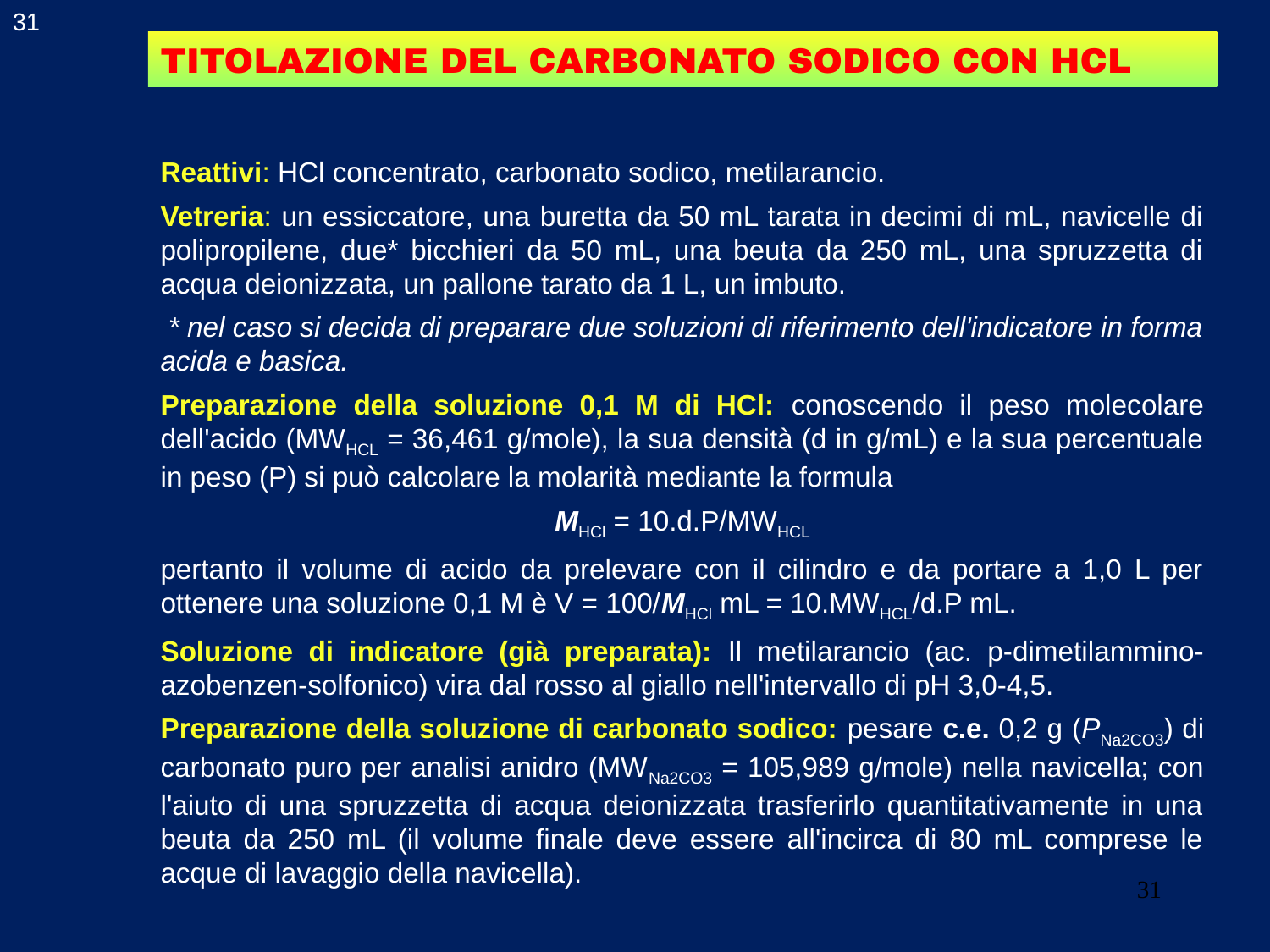

31
TITOLAZIONE DEL CARBONATO SODICO CON HCL
Reattivi: HCl concentrato, carbonato sodico, metilarancio.
Vetreria: un essiccatore, una buretta da 50 mL tarata in decimi di mL, navicelle di polipropilene, due* bicchieri da 50 mL, una beuta da 250 mL, una spruzzetta di acqua deionizzata, un pallone tarato da 1 L, un imbuto.
 * nel caso si decida di preparare due soluzioni di riferimento dell'indicatore in forma acida e basica.
Preparazione della soluzione 0,1 M di HCl: conoscendo il peso molecolare dell'acido (MWHCL = 36,461 g/mole), la sua densità (d in g/mL) e la sua percentuale in peso (P) si può calcolare la molarità mediante la formula
MHCl = 10.d.P/MWHCL
pertanto il volume di acido da prelevare con il cilindro e da portare a 1,0 L per ottenere una soluzione 0,1 M è V = 100/MHCl mL = 10.MWHCL/d.P mL.
Soluzione di indicatore (già preparata): Il metilarancio (ac. p-dimetilammino-azobenzen-solfonico) vira dal rosso al giallo nell'intervallo di pH 3,0-4,5.
Preparazione della soluzione di carbonato sodico: pesare c.e. 0,2 g (PNa2CO3) di carbonato puro per analisi anidro (MWNa2CO3 = 105,989 g/mole) nella navicella; con l'aiuto di una spruzzetta di acqua deionizzata trasferirlo quantitativamente in una beuta da 250 mL (il volume finale deve essere all'incirca di 80 mL comprese le acque di lavaggio della navicella).
31